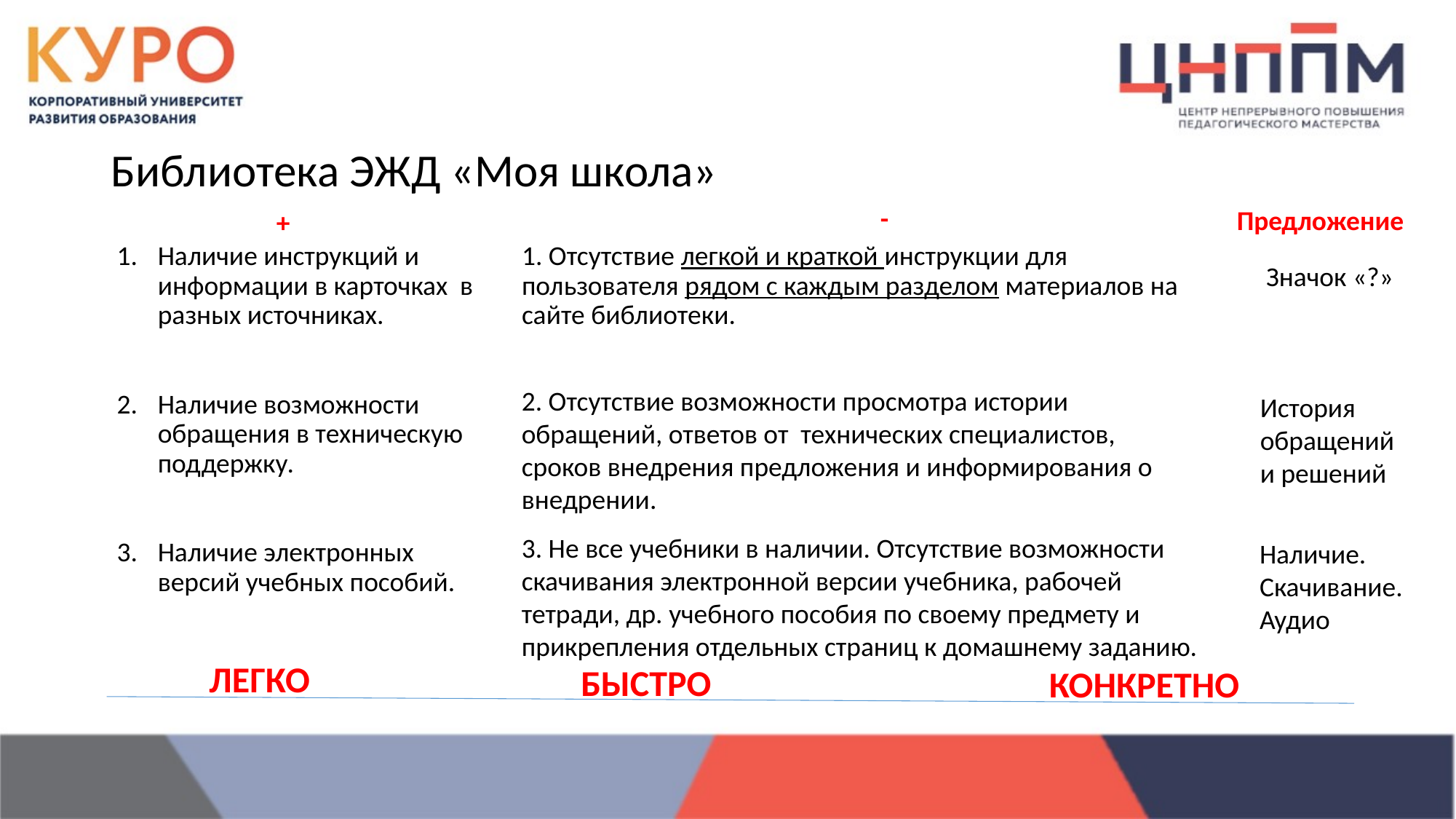

# Библиотека ЭЖД «Моя школа»
-
Предложение
+
Наличие инструкций и информации в карточках  в разных источниках.

Наличие возможности обращения в техническую поддержку.

Наличие электронных версий учебных пособий.
1. Отсутствие легкой и краткой инструкции для пользователя рядом с каждым разделом материалов на сайте библиотеки.
Значок «?»
2. Отсутствие возможности просмотра истории обращений, ответов от  технических специалистов, сроков внедрения предложения и информирования о внедрении.
История обращений
и решений
3. Не все учебники в наличии. Отсутствие возможности скачивания электронной версии учебника, рабочей тетради, др. учебного пособия по своему предмету и прикрепления отдельных страниц к домашнему заданию.
Наличие. Скачивание.
Аудио
ЛЕГКО

БЫСТРО

КОНКРЕТНО